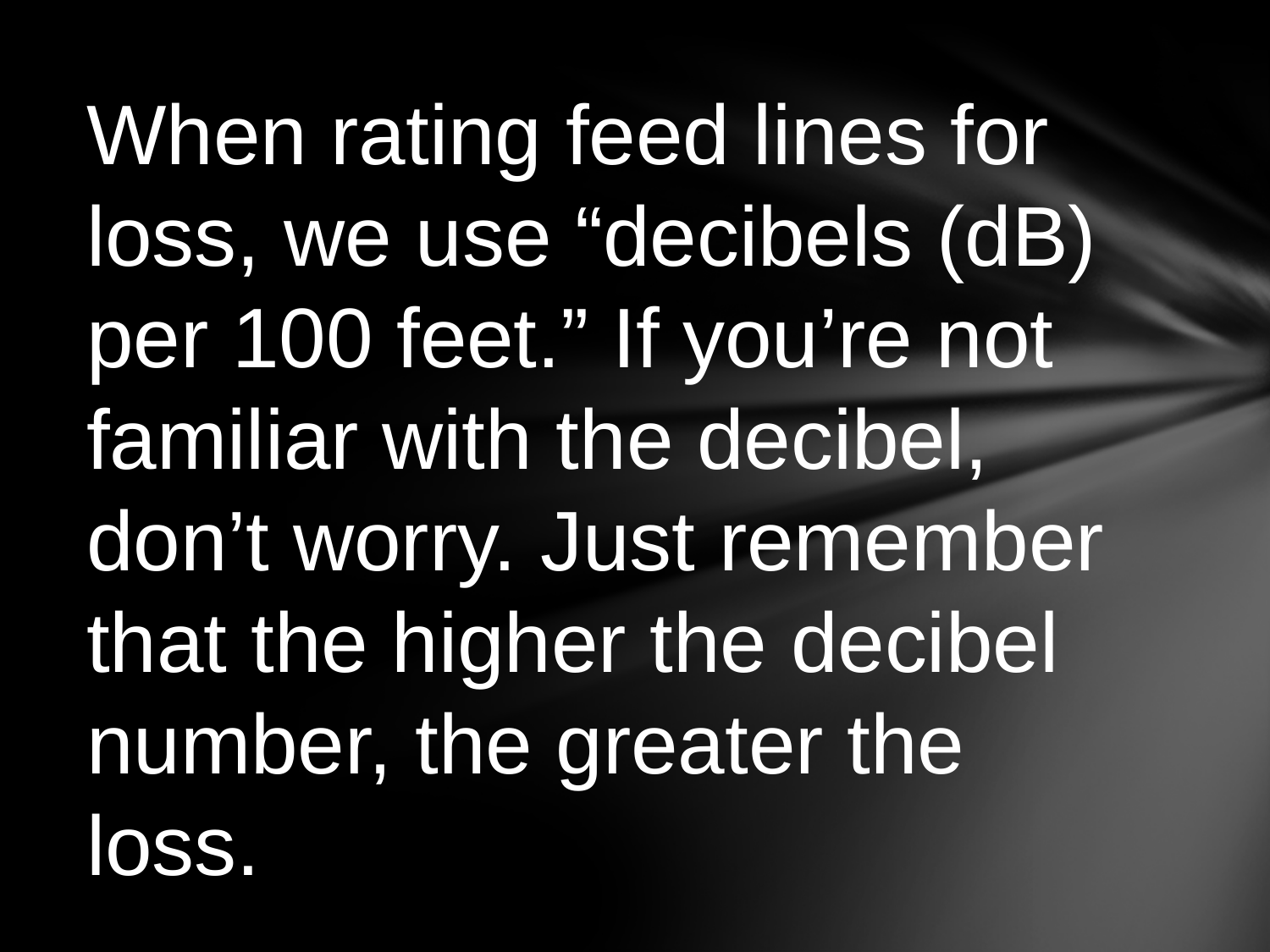

When rating feed lines for loss, we use “decibels (dB) per 100 feet.” If you’re not familiar with the decibel, don’t worry. Just remember that the higher the decibel number, the greater the loss.